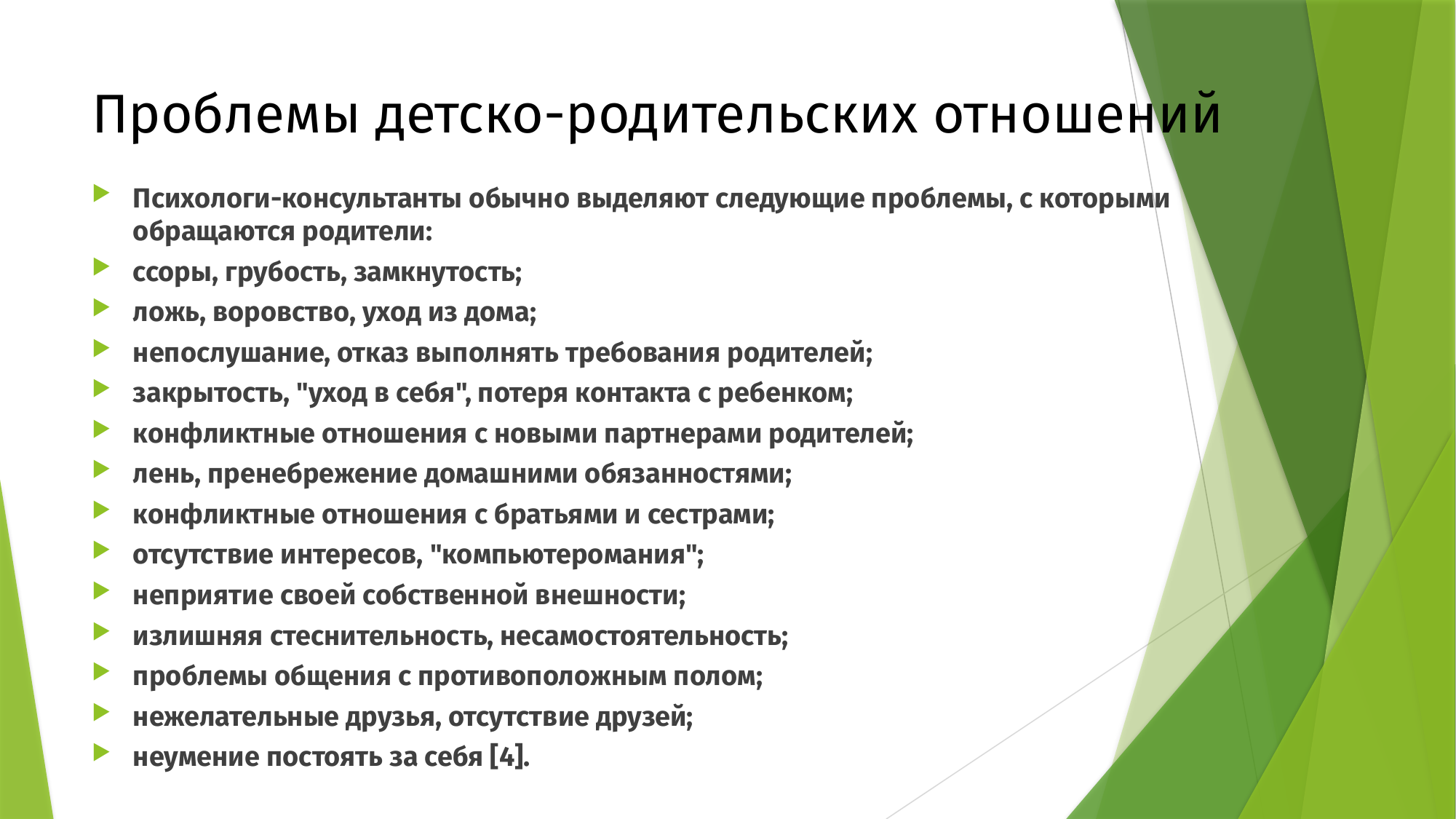

# Проблемы детско-родительских отношений
Психологи-консультанты обычно выделяют следующие проблемы, с которыми обращаются родители:
ссоры, грубость, замкнутость;
ложь, воровство, уход из дома;
непослушание, отказ выполнять требования родителей;
закрытость, "уход в себя", потеря контакта с ребенком;
конфликтные отношения с новыми партнерами родителей;
лень, пренебрежение домашними обязанностями;
конфликтные отношения с братьями и сестрами;
отсутствие интересов, "компьютеромания";
неприятие своей собственной внешности;
излишняя стеснительность, несамостоятельность;
проблемы общения с противоположным полом;
нежелательные друзья, отсутствие друзей;
неумение постоять за себя [4].